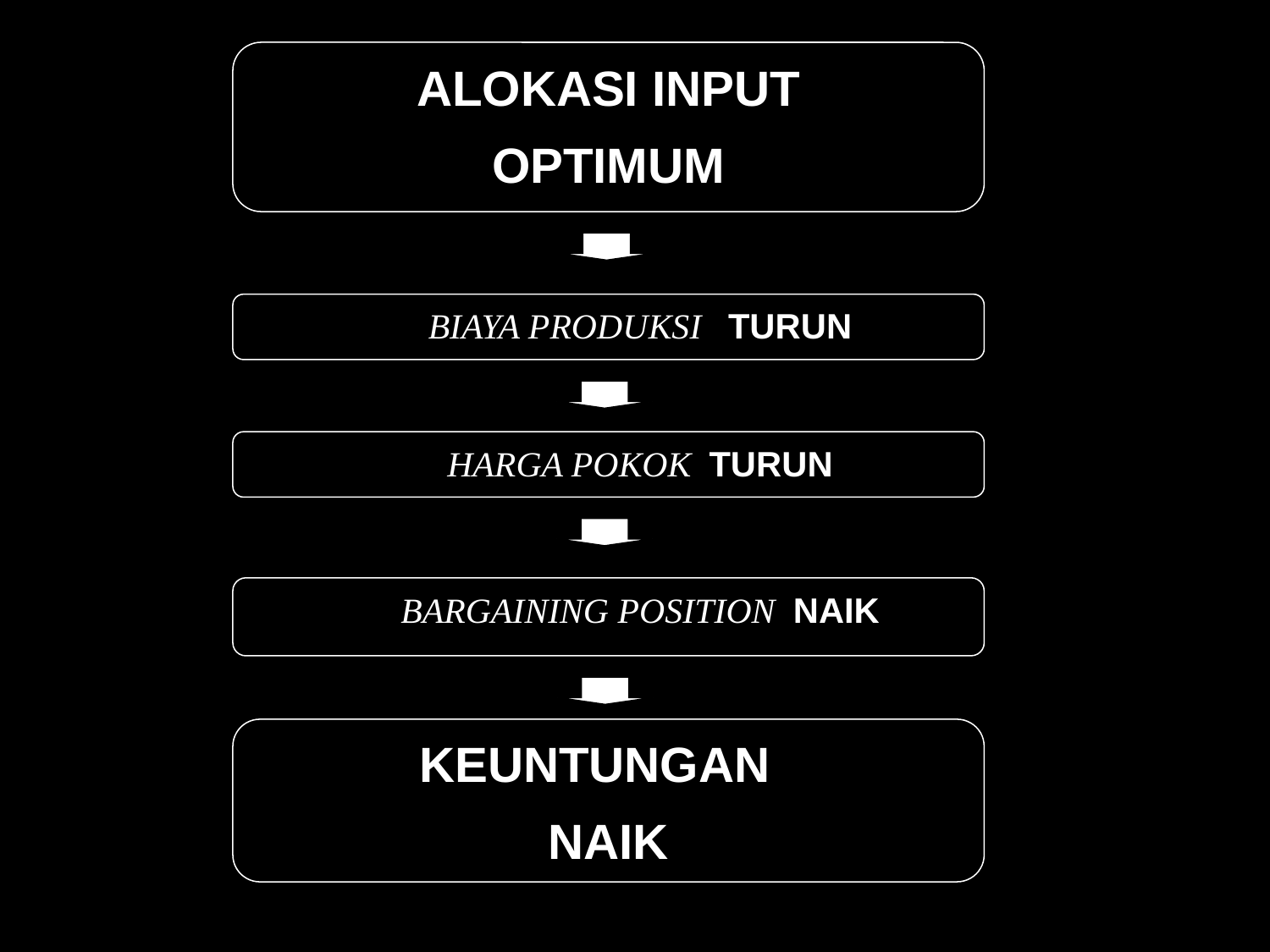

ALOKASI INPUT
OPTIMUM

BIAYA PRODUKSI   TURUN

HARGA POKOK  TURUN

BARGAINING POSITION  NAIK

KEUNTUNGAN
NAIK